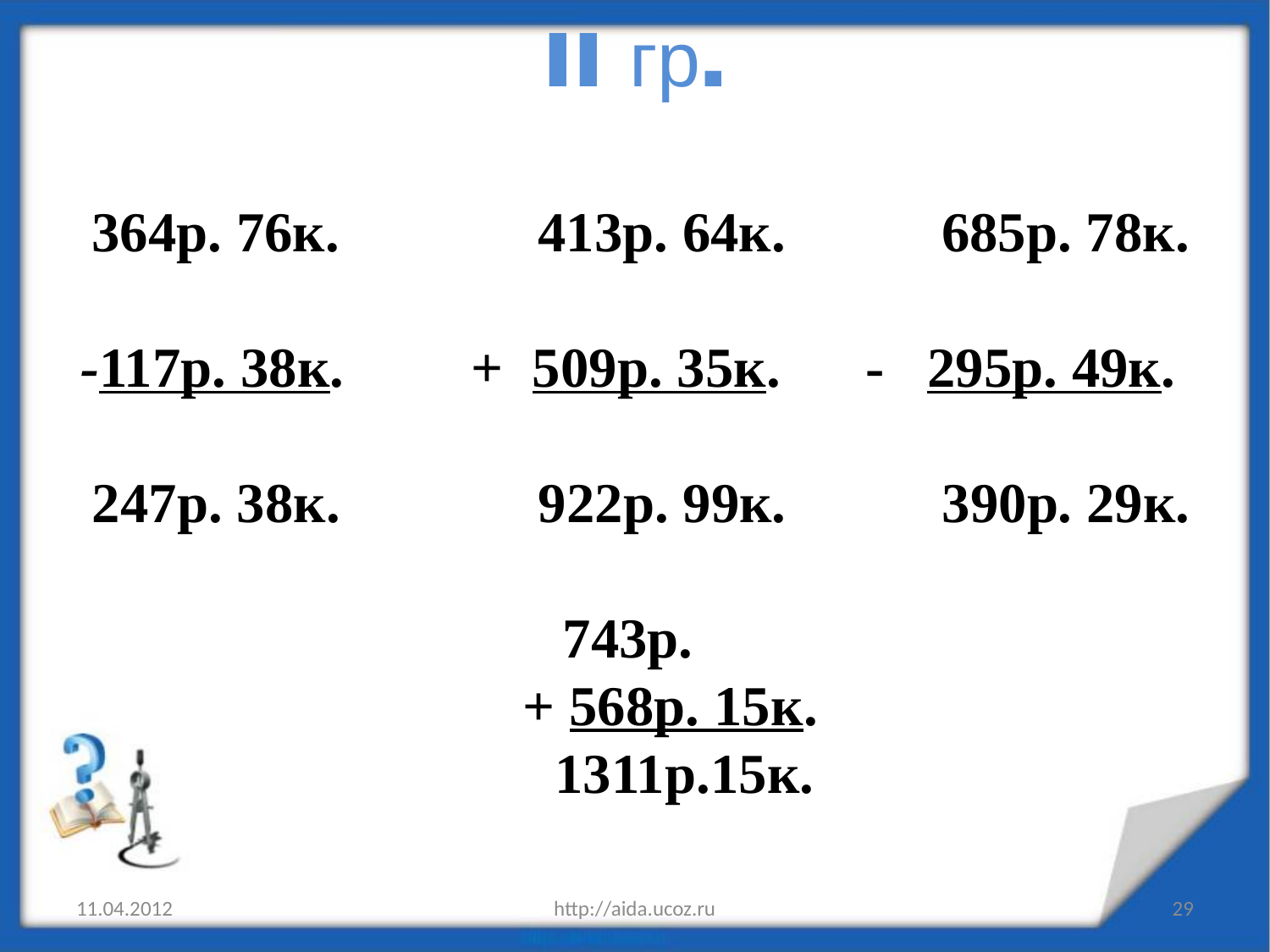

# II гр. 364р. 76к.              413р. 64к.           685р. 78к. -117р. 38к.         +  509р. 35к.      -   295р. 49к. 247р. 38к.              922р. 99к.           390р. 29к. 743р. + 568р. 15к. 1311р.15к.
11.04.2012
http://aida.ucoz.ru
29